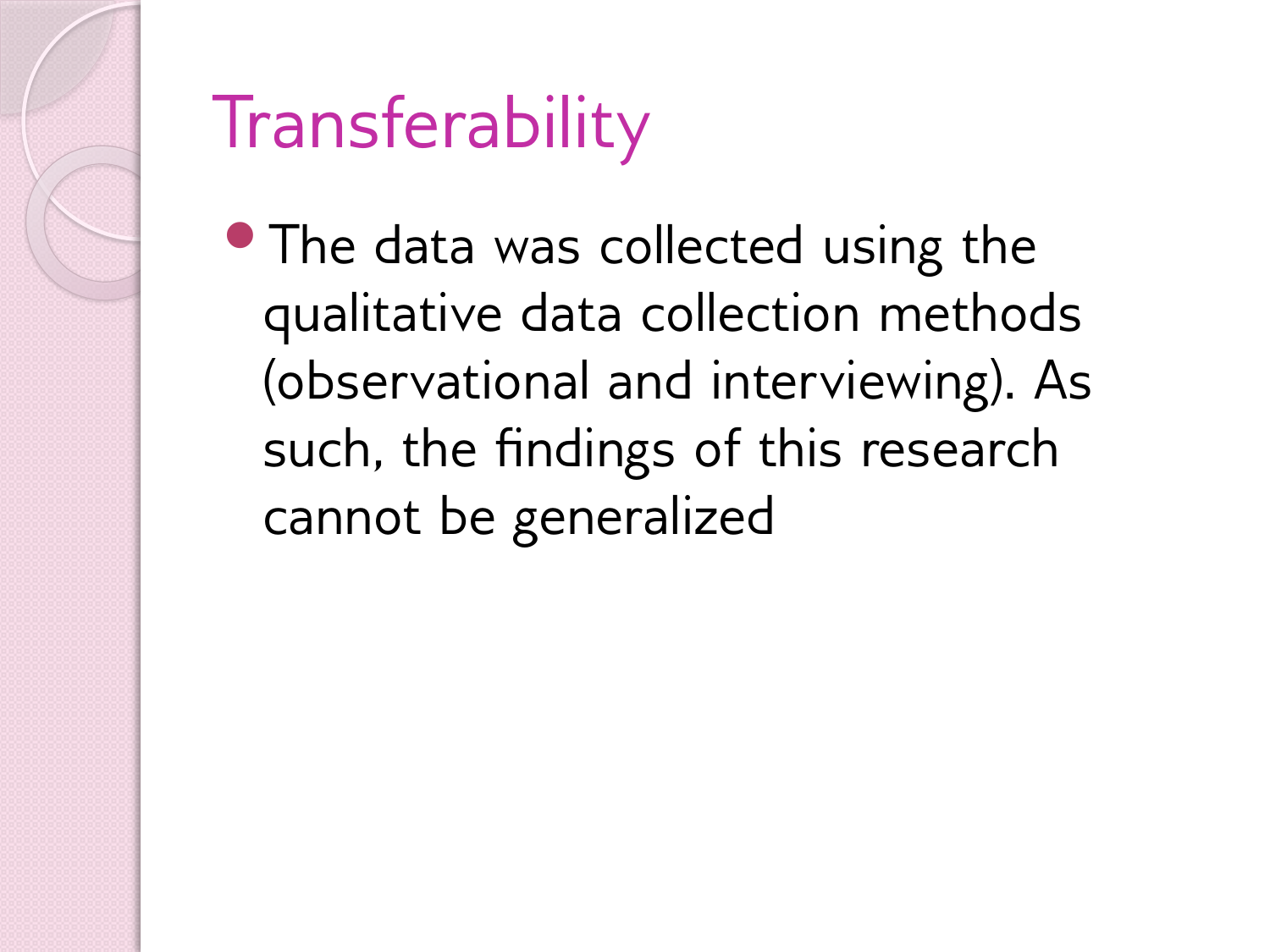

# Transferability
The data was collected using the qualitative data collection methods  (observational and interviewing). As such, the findings of this research cannot be generalized